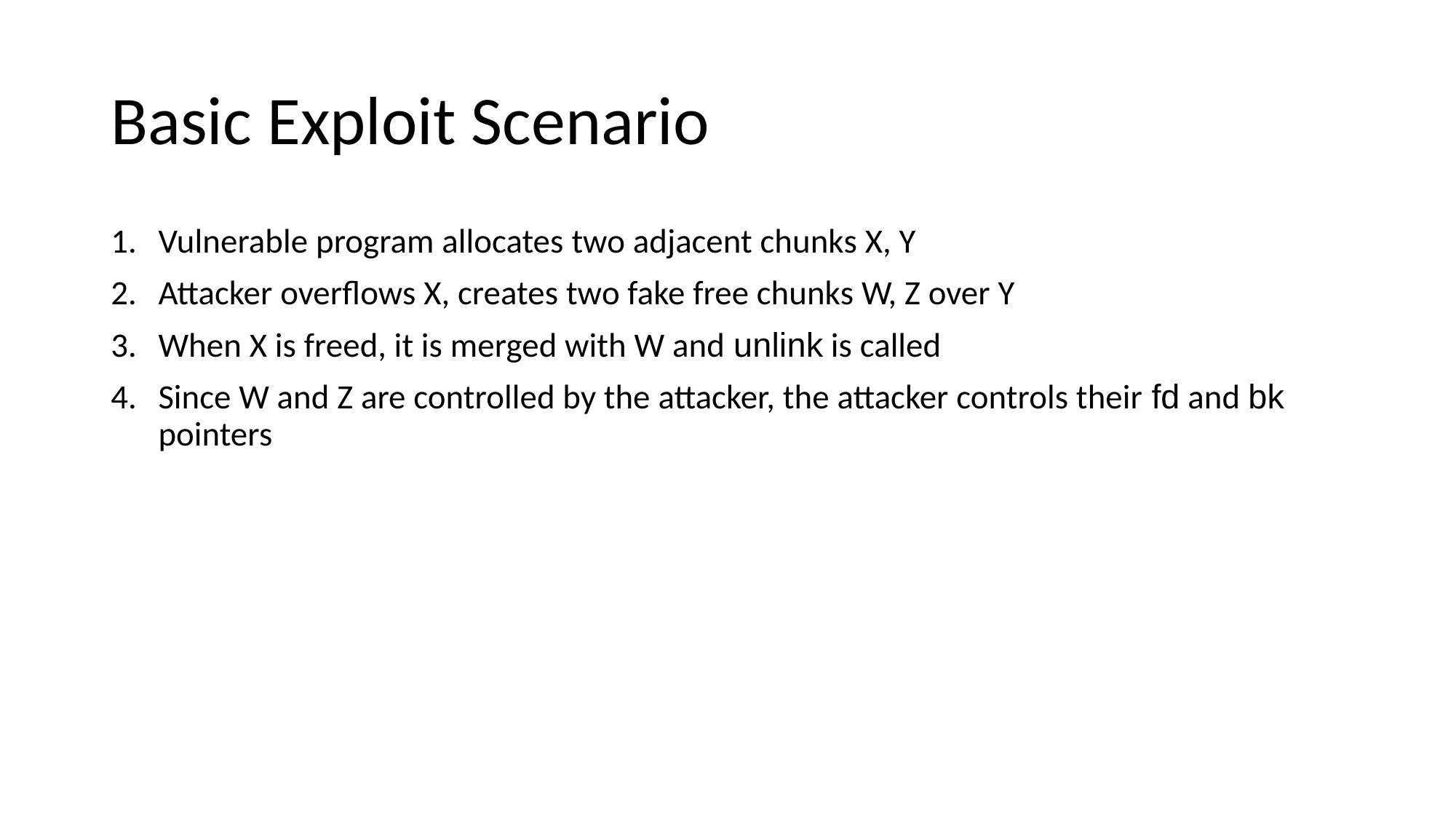

# Basic Exploit Scenario
Vulnerable program allocates two adjacent chunks X, Y
Attacker overflows X, creates two fake free chunks W, Z over Y
When X is freed, it is merged with W and unlink is called
Since W and Z are controlled by the attacker, the attacker controls their fd and bk pointers